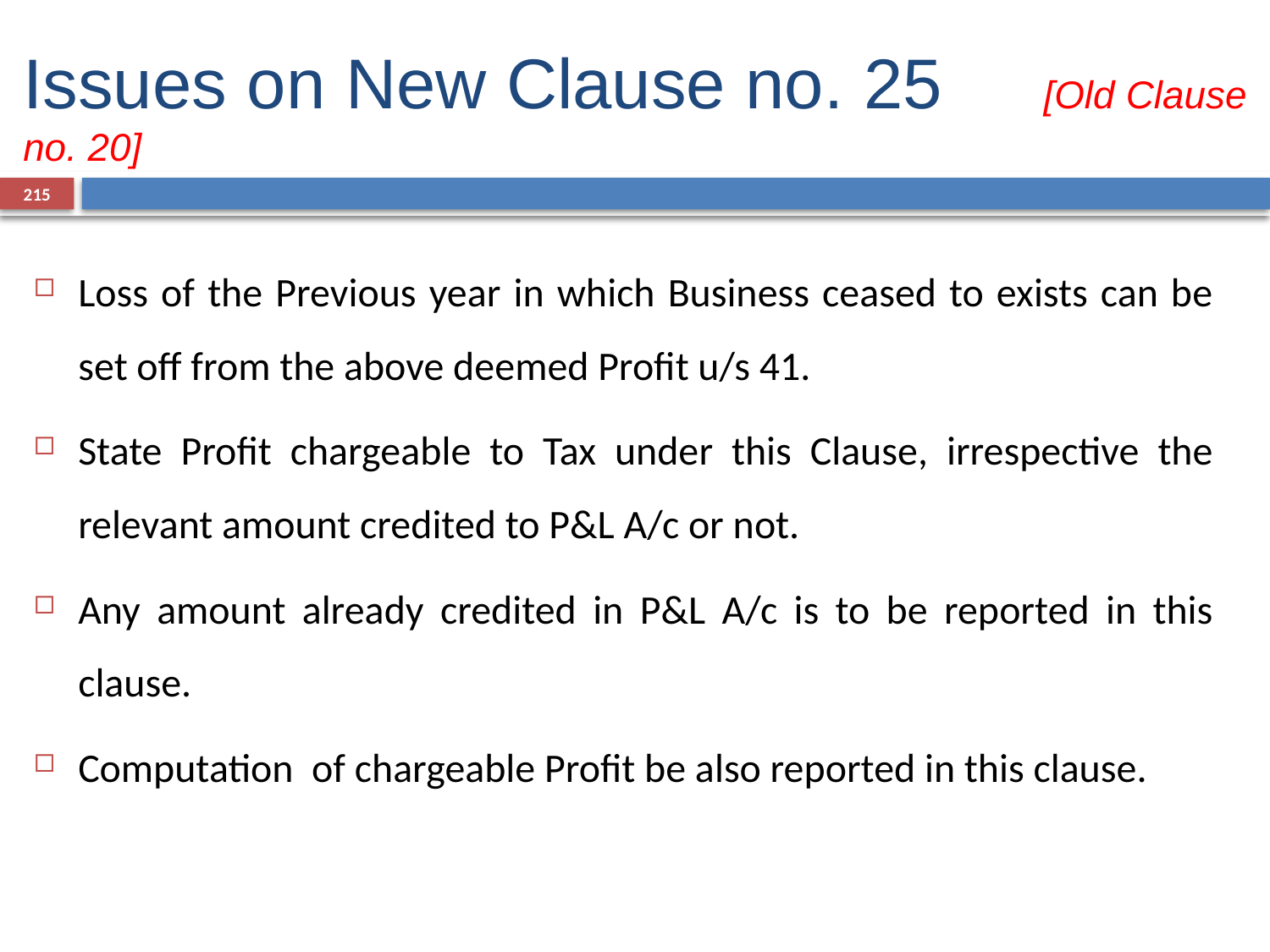

Issues on New Clause no. 25     [Old Clause no. 20]
215
Loss of the Previous year in which Business ceased to exists can be set off from the above deemed Profit u/s 41.
State Profit chargeable to Tax under this Clause, irrespective the relevant amount credited to P&L A/c or not.
Any amount already credited in P&L A/c is to be reported in this clause.
Computation  of chargeable Profit be also reported in this clause.